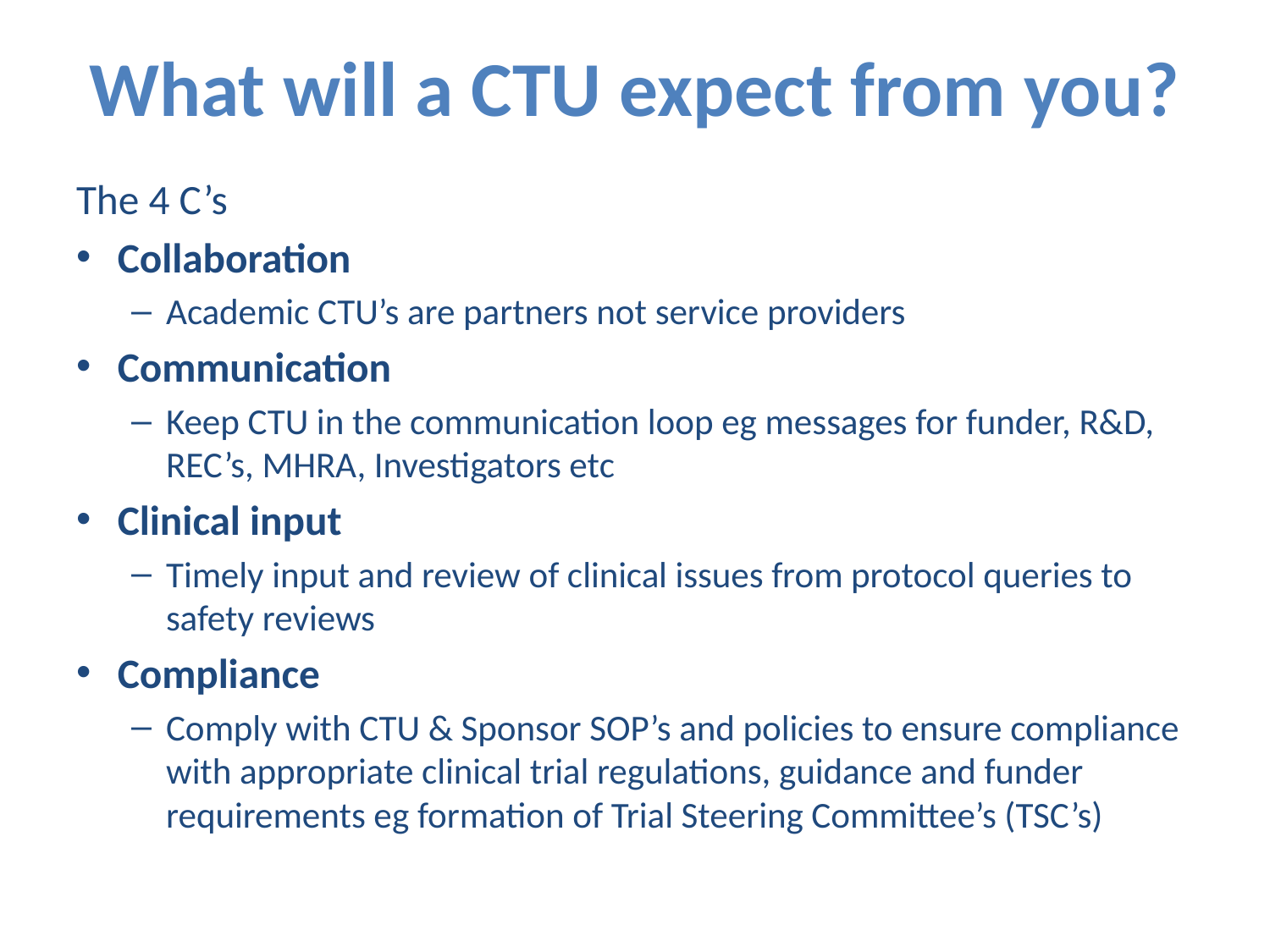

# What will a CTU expect from you?
The 4 C’s
Collaboration
Academic CTU’s are partners not service providers
Communication
Keep CTU in the communication loop eg messages for funder, R&D, REC’s, MHRA, Investigators etc
Clinical input
Timely input and review of clinical issues from protocol queries to safety reviews
Compliance
Comply with CTU & Sponsor SOP’s and policies to ensure compliance with appropriate clinical trial regulations, guidance and funder requirements eg formation of Trial Steering Committee’s (TSC’s)